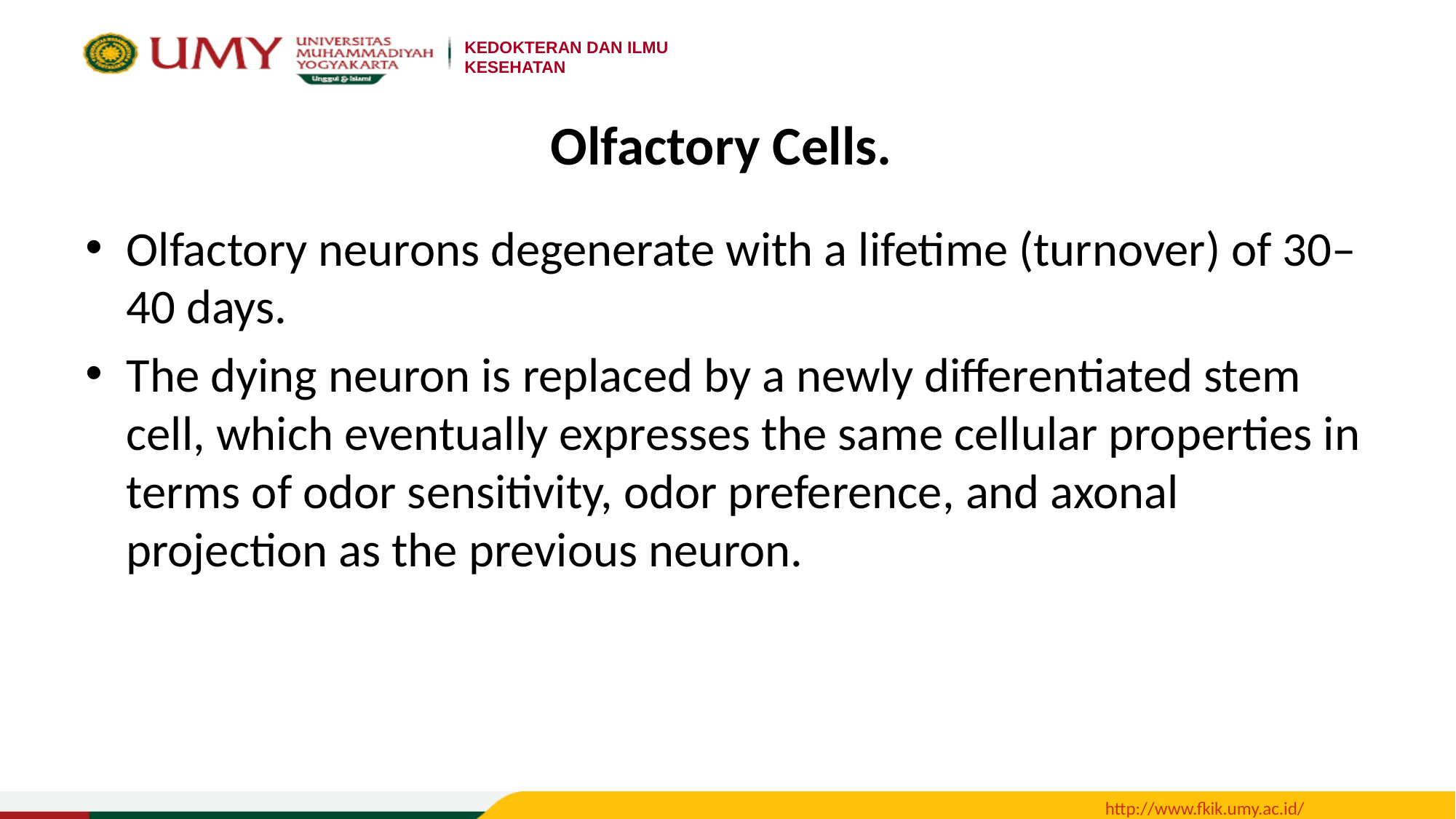

# Olfactory Cells.
Olfactory neurons degenerate with a lifetime (turnover) of 30–40 days.
The dying neuron is replaced by a newly differentiated stem cell, which eventually expresses the same cellular properties in terms of odor sensitivity, odor preference, and axonal projection as the previous neuron.